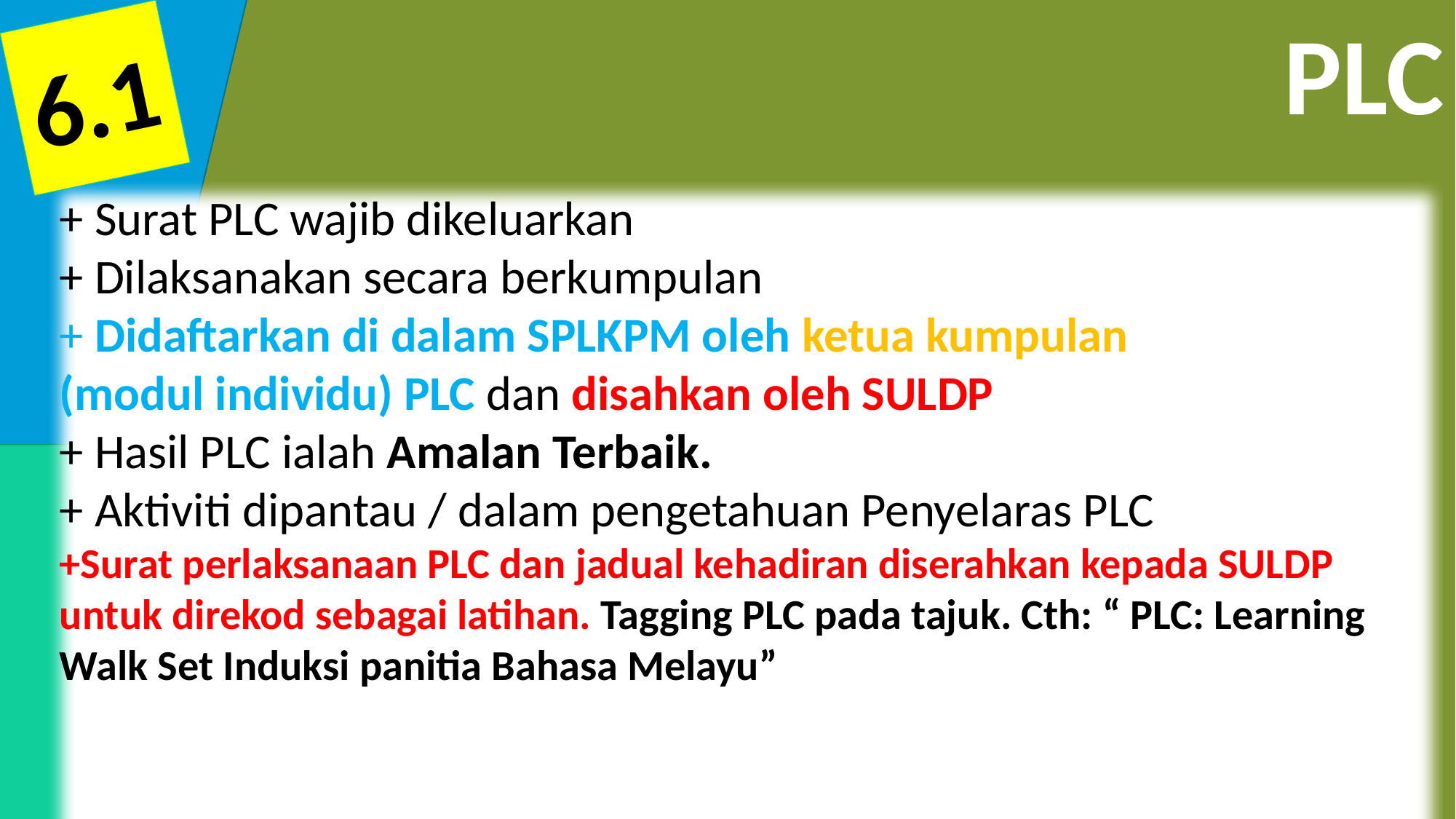

PLC

6.1
+ Surat PLC wajib dikeluarkan
+ Dilaksanakan secara berkumpulan
+ Didaftarkan di dalam SPLKPM oleh ketua kumpulan
(modul individu) PLC dan disahkan oleh SULDP
+ Hasil PLC ialah Amalan Terbaik.
+ Aktiviti dipantau / dalam pengetahuan Penyelaras PLC
+Surat perlaksanaan PLC dan jadual kehadiran diserahkan kepada SULDP untuk direkod sebagai latihan. Tagging PLC pada tajuk. Cth: “ PLC: Learning Walk Set Induksi panitia Bahasa Melayu”